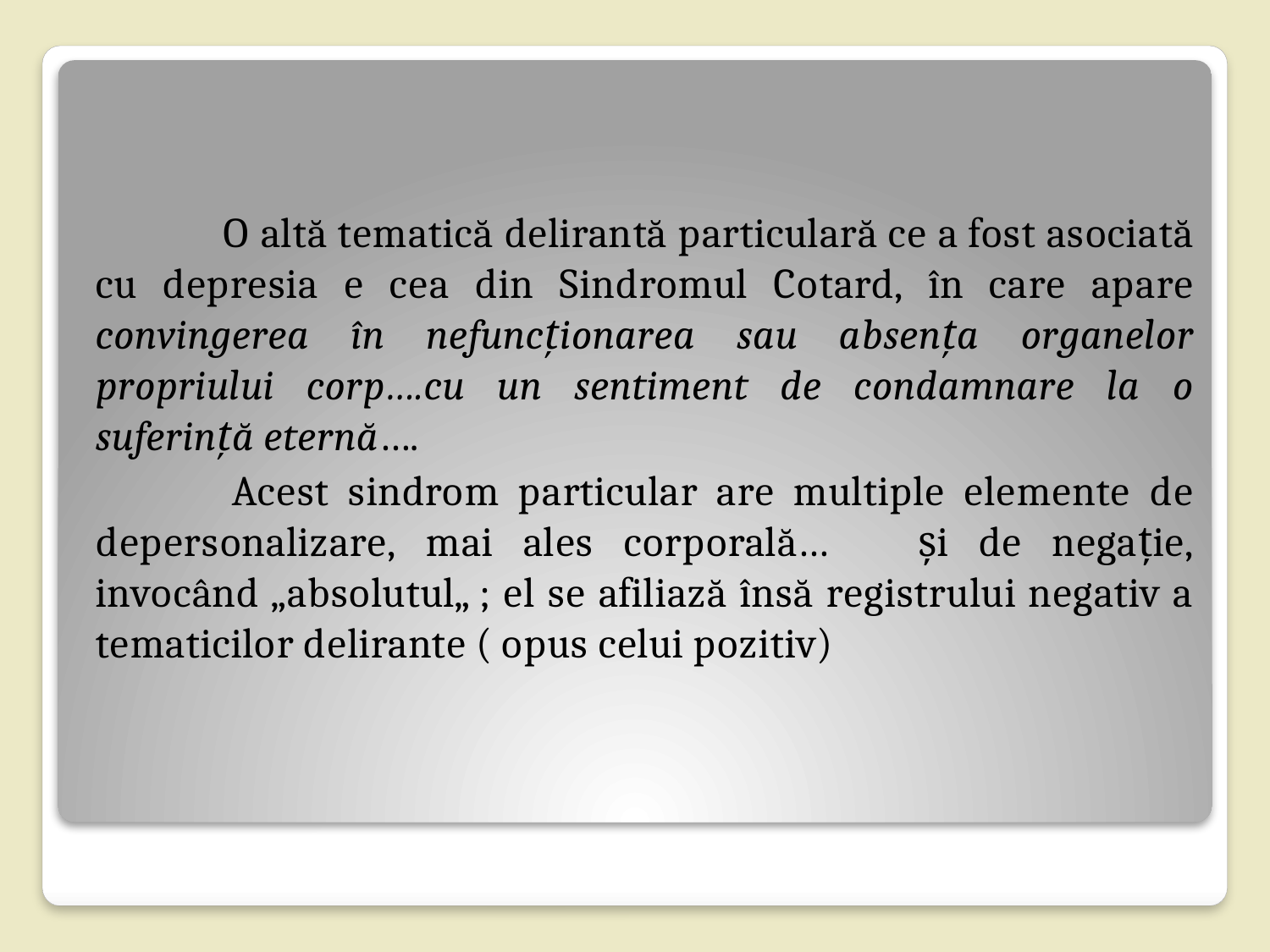

O altă tematică delirantă particulară ce a fost asociată cu depresia e cea din Sindromul Cotard, în care apare convingerea în nefuncționarea sau absența organelor propriului corp….cu un sentiment de condamnare la o suferință eternă….
 	Acest sindrom particular are multiple elemente de depersonalizare, mai ales corporală…   și de negație, invocând „absolutul„ ; el se afiliază însă registrului negativ a tematicilor delirante ( opus celui pozitiv)